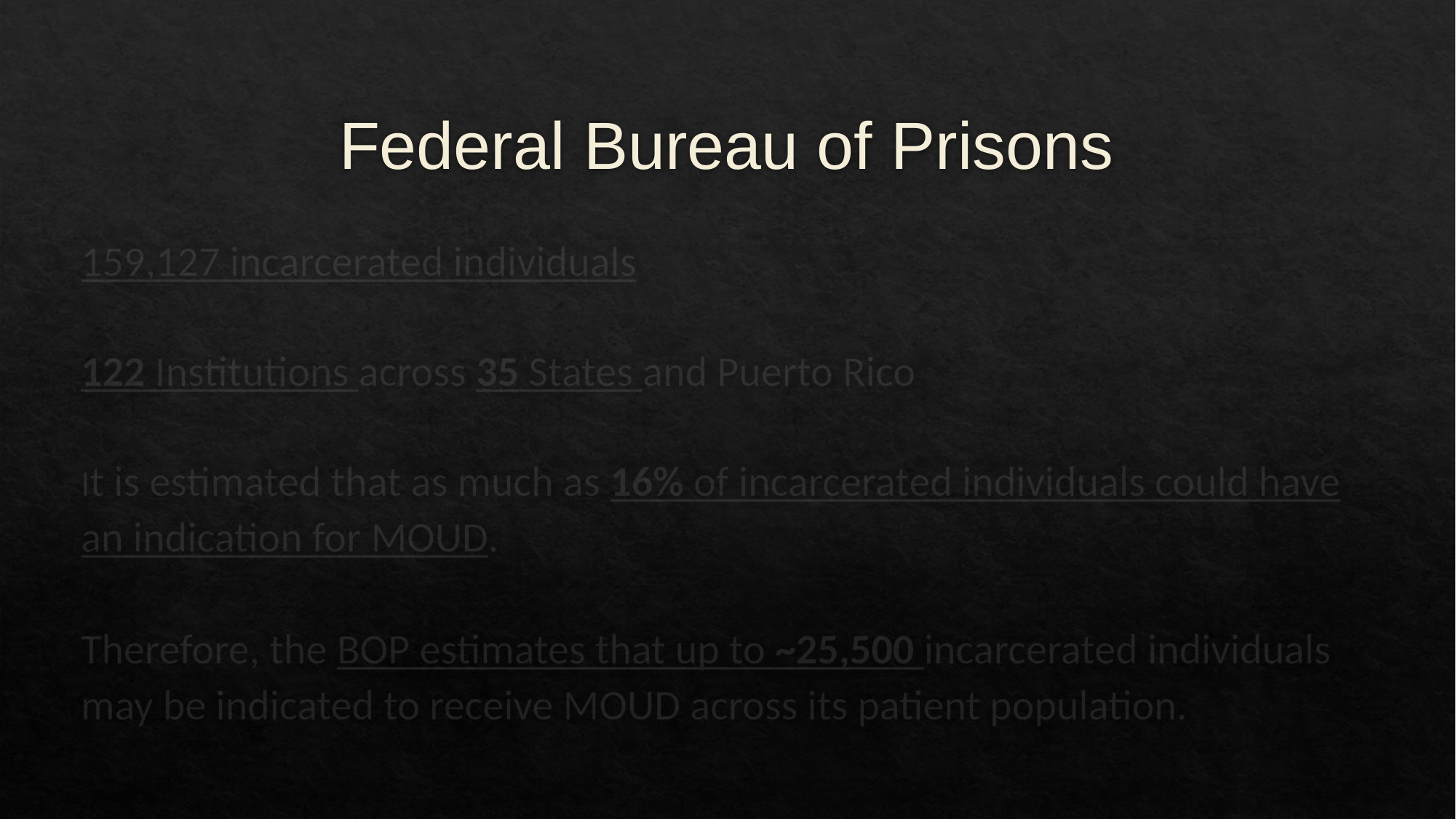

# Federal Bureau of Prisons
159,127 incarcerated individuals
122 Institutions across 35 States and Puerto Rico
It is estimated that as much as 16% of incarcerated individuals could have an indication for MOUD.
Therefore, the BOP estimates that up to ~25,500 incarcerated individuals may be indicated to receive MOUD across its patient population.